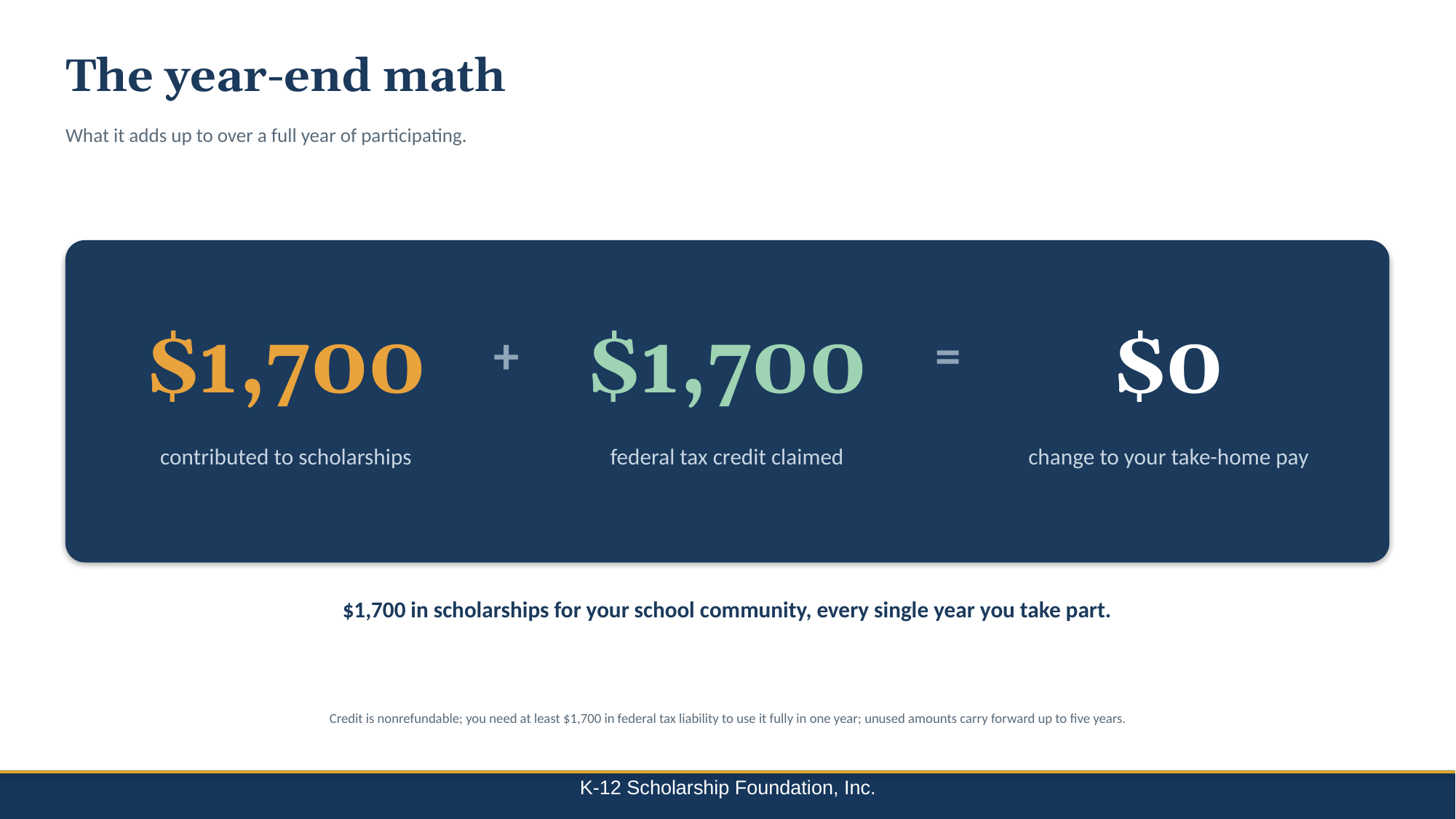

The year-end math
What it adds up to over a full year of participating.

$1,700
$1,700
$0
+
=
contributed to scholarships
federal tax credit claimed
change to your take-home pay
$1,700 in scholarships for your school community, every single year you take part.
Credit is nonrefundable; you need at least $1,700 in federal tax liability to use it fully in one year; unused amounts carry forward up to five years.

K-12 Scholarship Foundation, Inc.